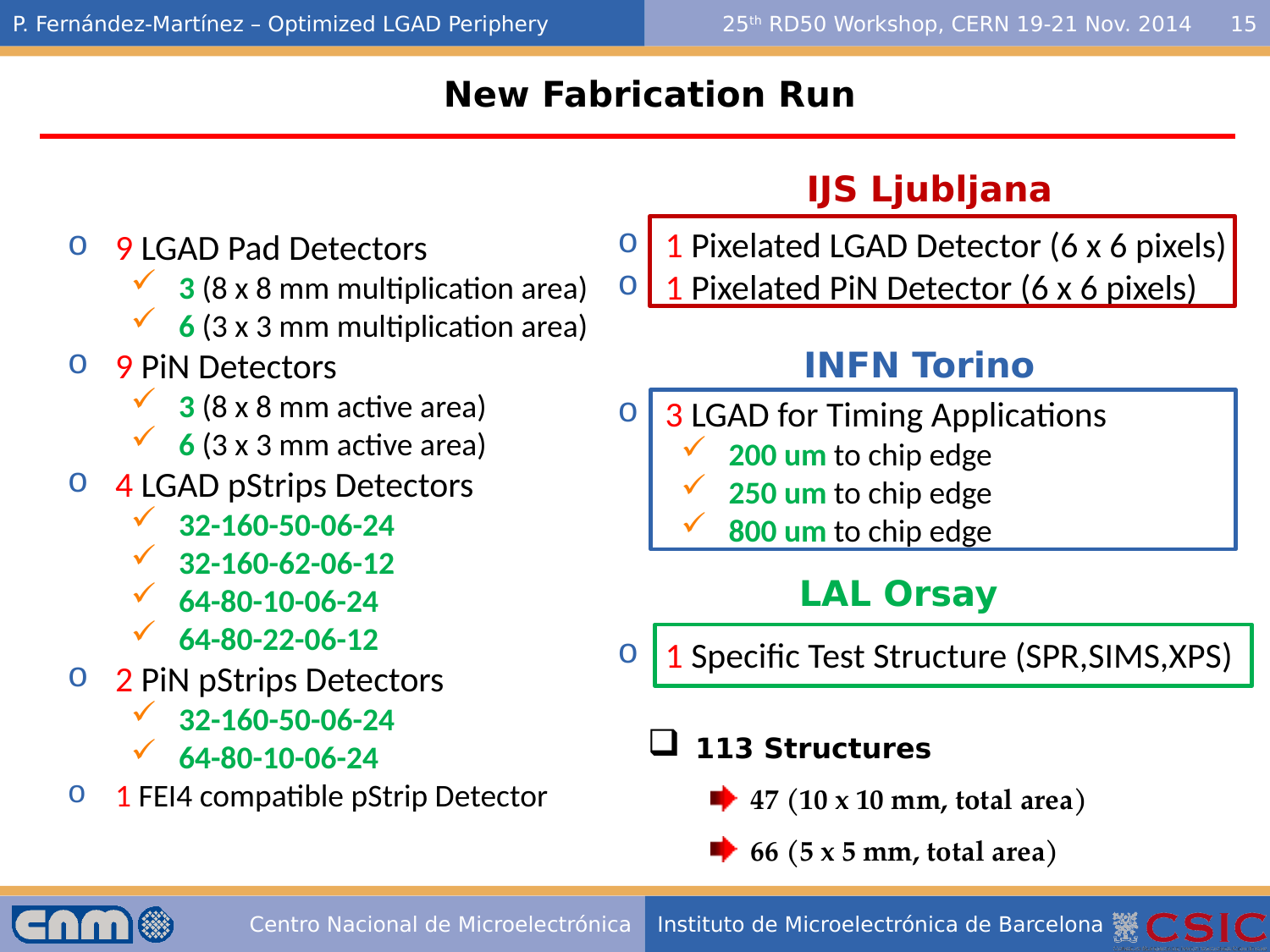

New Fabrication Run
IJS Ljubljana
1 Pixelated LGAD Detector (6 x 6 pixels)
1 Pixelated PiN Detector (6 x 6 pixels)

3 LGAD for Timing Applications
200 um to chip edge
250 um to chip edge
800 um to chip edge

1 Specific Test Structure (SPR,SIMS,XPS)

9 LGAD Pad Detectors
3 (8 x 8 mm multiplication area)
6 (3 x 3 mm multiplication area)
9 PiN Detectors
3 (8 x 8 mm active area)
6 (3 x 3 mm active area)
4 LGAD pStrips Detectors
32-160-50-06-24
32-160-62-06-12
64-80-10-06-24
64-80-22-06-12
2 PiN pStrips Detectors
32-160-50-06-24
64-80-10-06-24
1 FEI4 compatible pStrip Detector

INFN Torino

LAL Orsay

113 Structures
47 (10 x 10 mm, total area)
66 (5 x 5 mm, total area)